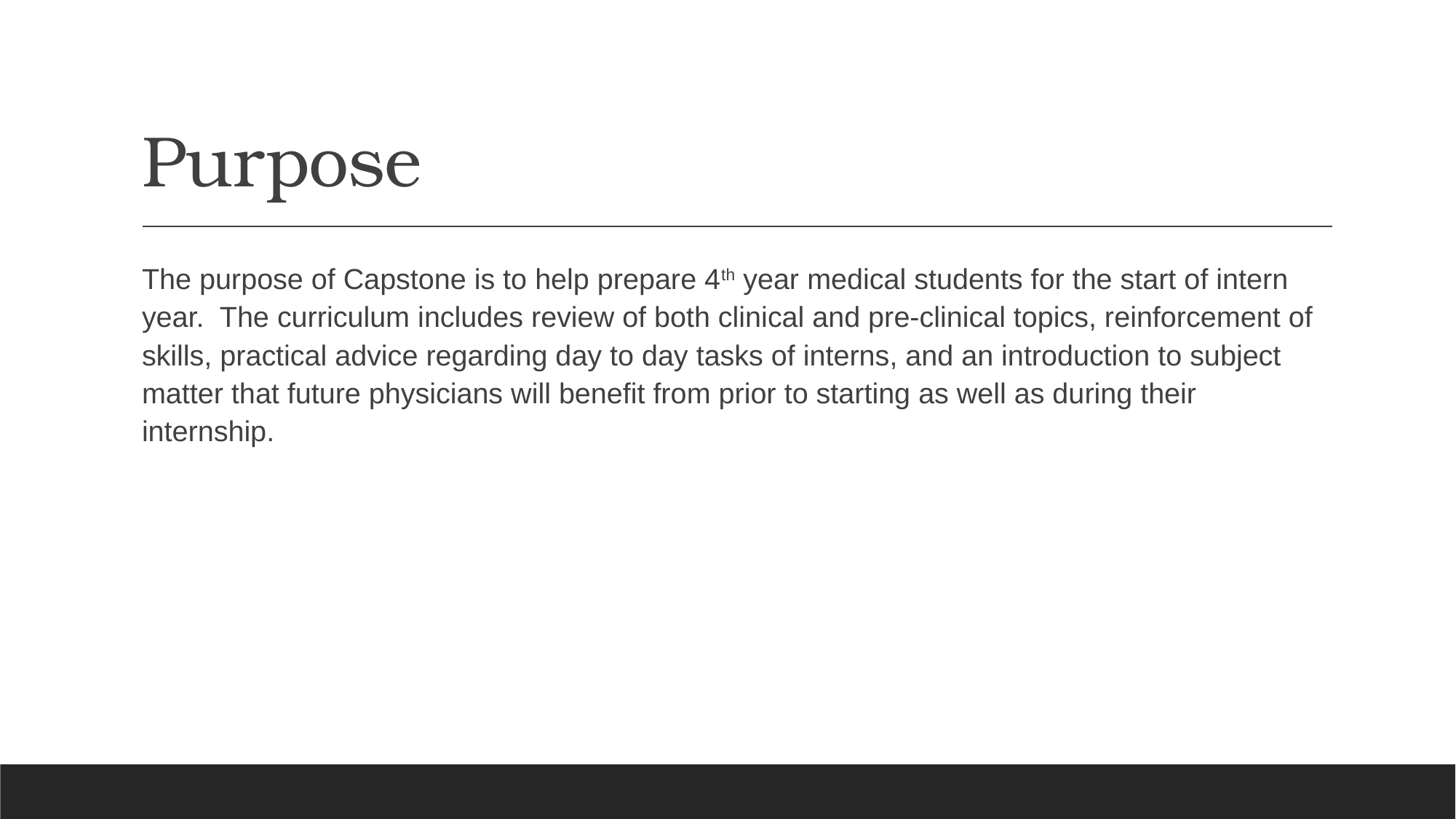

# Purpose
The purpose of Capstone is to help prepare 4th year medical students for the start of intern year.  The curriculum includes review of both clinical and pre-clinical topics, reinforcement of skills, practical advice regarding day to day tasks of interns, and an introduction to subject matter that future physicians will benefit from prior to starting as well as during their internship.